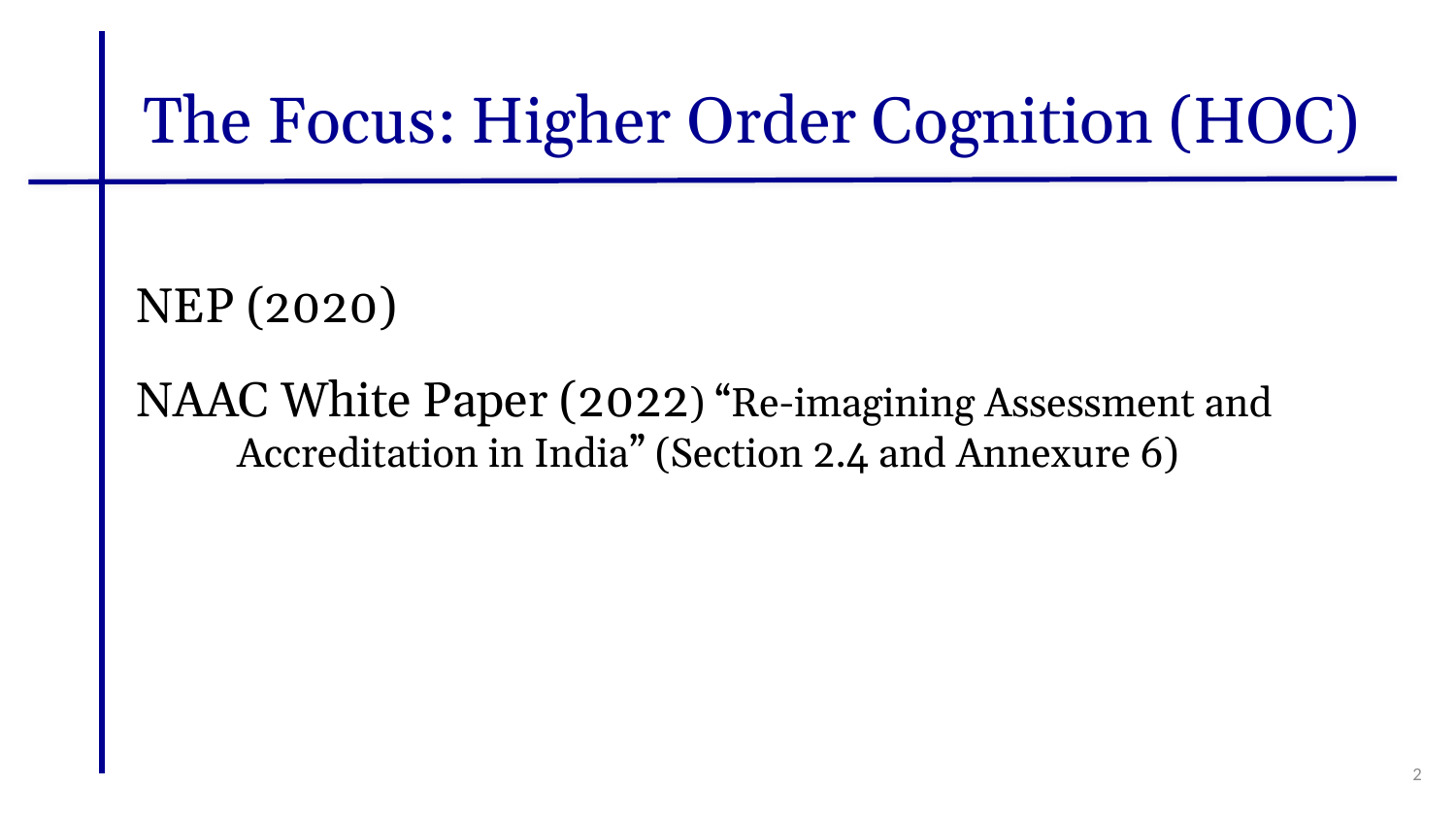

# The Focus: Higher Order Cognition (HOC)
NEP (2020)
NAAC White Paper (2022) “Re-imagining Assessment and Accreditation in India” (Section 2.4 and Annexure 6)
2